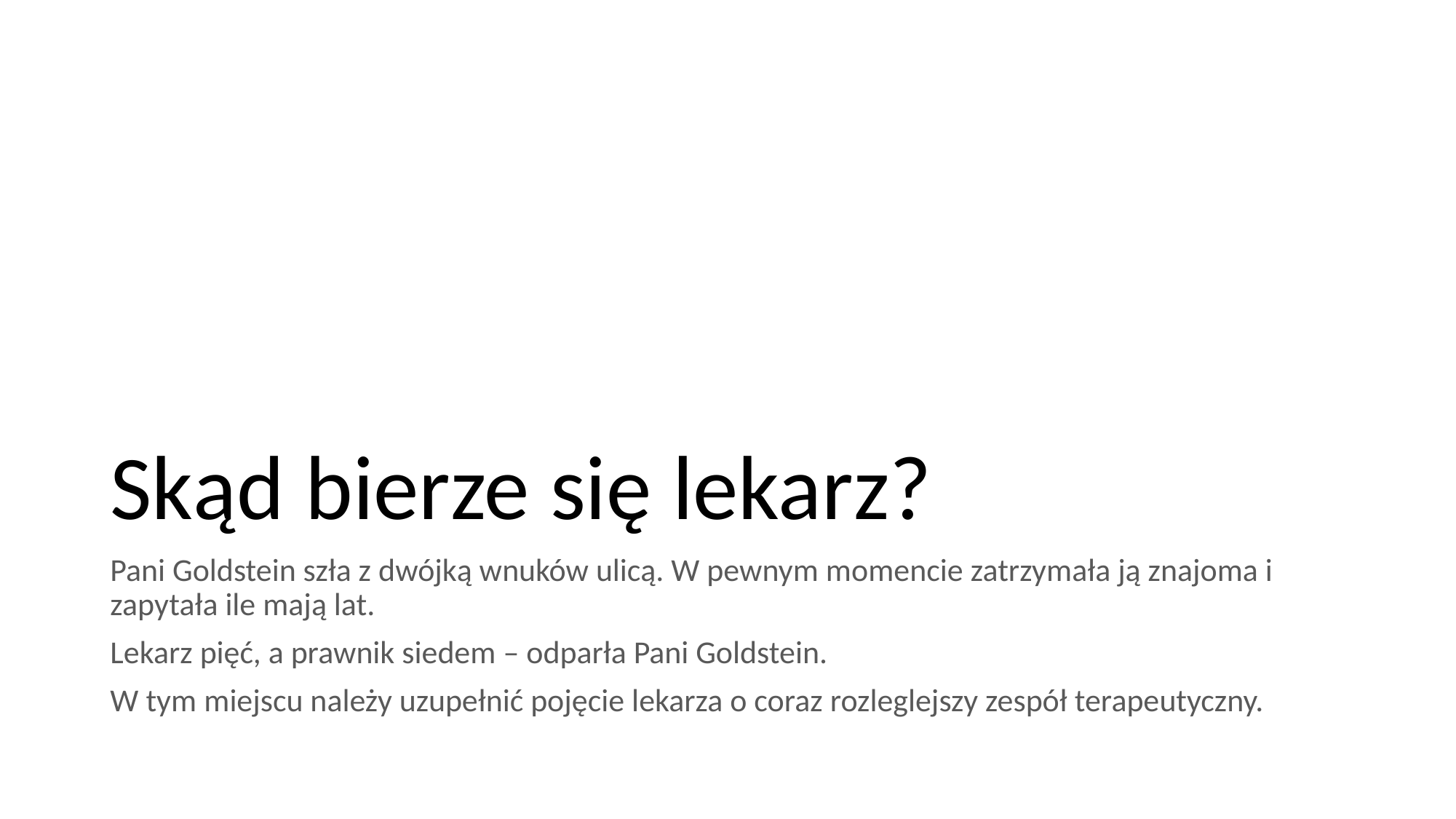

# Skąd bierze się lekarz?
Pani Goldstein szła z dwójką wnuków ulicą. W pewnym momencie zatrzymała ją znajoma i zapytała ile mają lat.
Lekarz pięć, a prawnik siedem – odparła Pani Goldstein.
W tym miejscu należy uzupełnić pojęcie lekarza o coraz rozleglejszy zespół terapeutyczny.